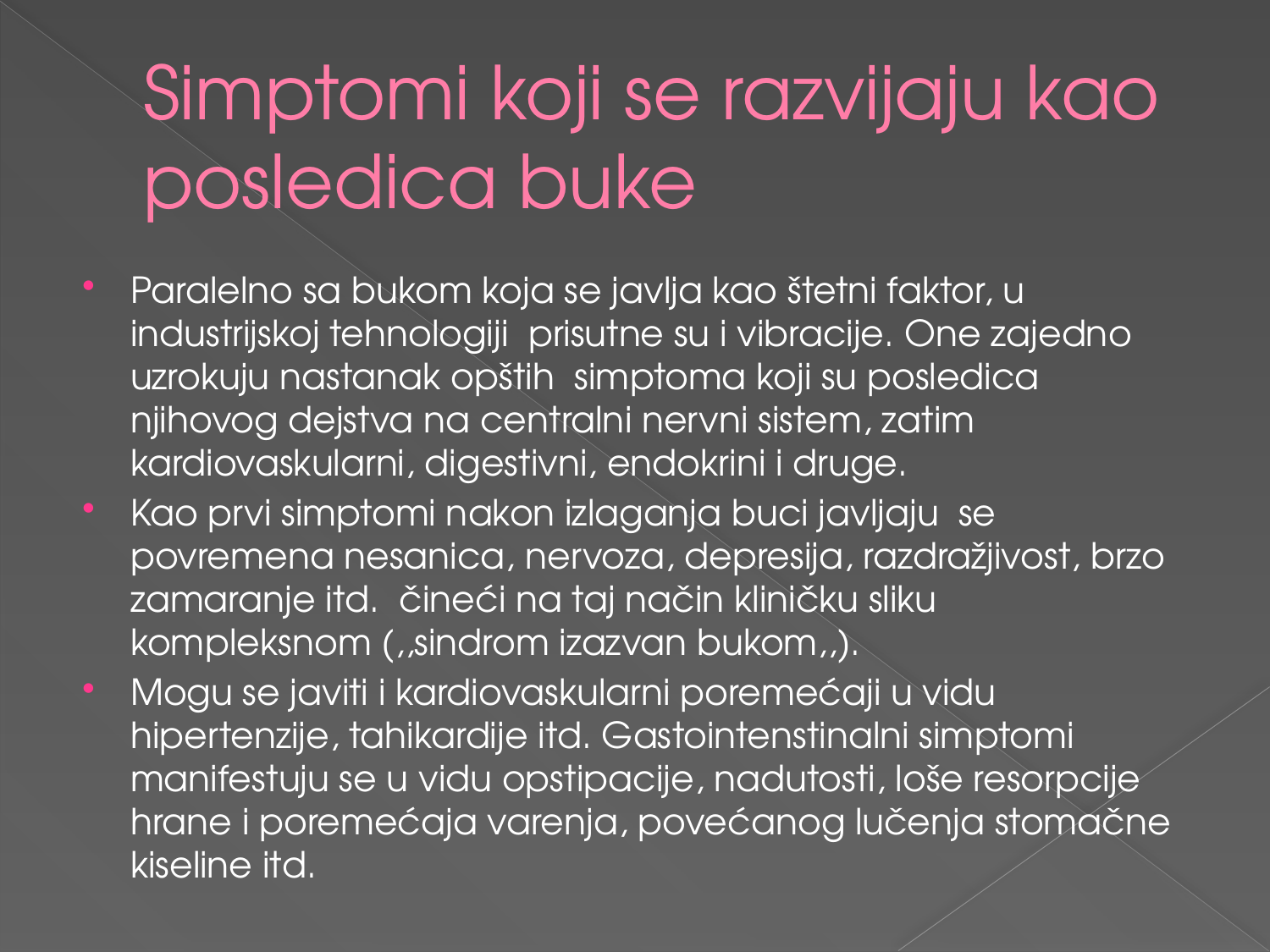

# Simptomi koji se razvijaju kao posledica buke
Paralelno sa bukom koja se javlja kao štetni faktor, u industrijskoj tehnologiji  prisutne su i vibracije. One zajedno uzrokuju nastanak opštih  simptoma koji su posledica njihovog dejstva na centralni nervni sistem, zatim kardiovaskularni, digestivni, endokrini i druge.
Kao prvi simptomi nakon izlaganja buci javljaju  se povremena nesanica, nervoza, depresija, razdražjivost, brzo  zamaranje itd.  čineći na taj način kliničku sliku  kompleksnom (,,sindrom izazvan bukom,,).
Mogu se javiti i kardiovaskularni poremećaji u vidu hipertenzije, tahikardije itd. Gastointenstinalni simptomi manifestuju se u vidu opstipacije, nadutosti, loše resorpcije hrane i poremećaja varenja, povećanog lučenja stomačne kiseline itd.